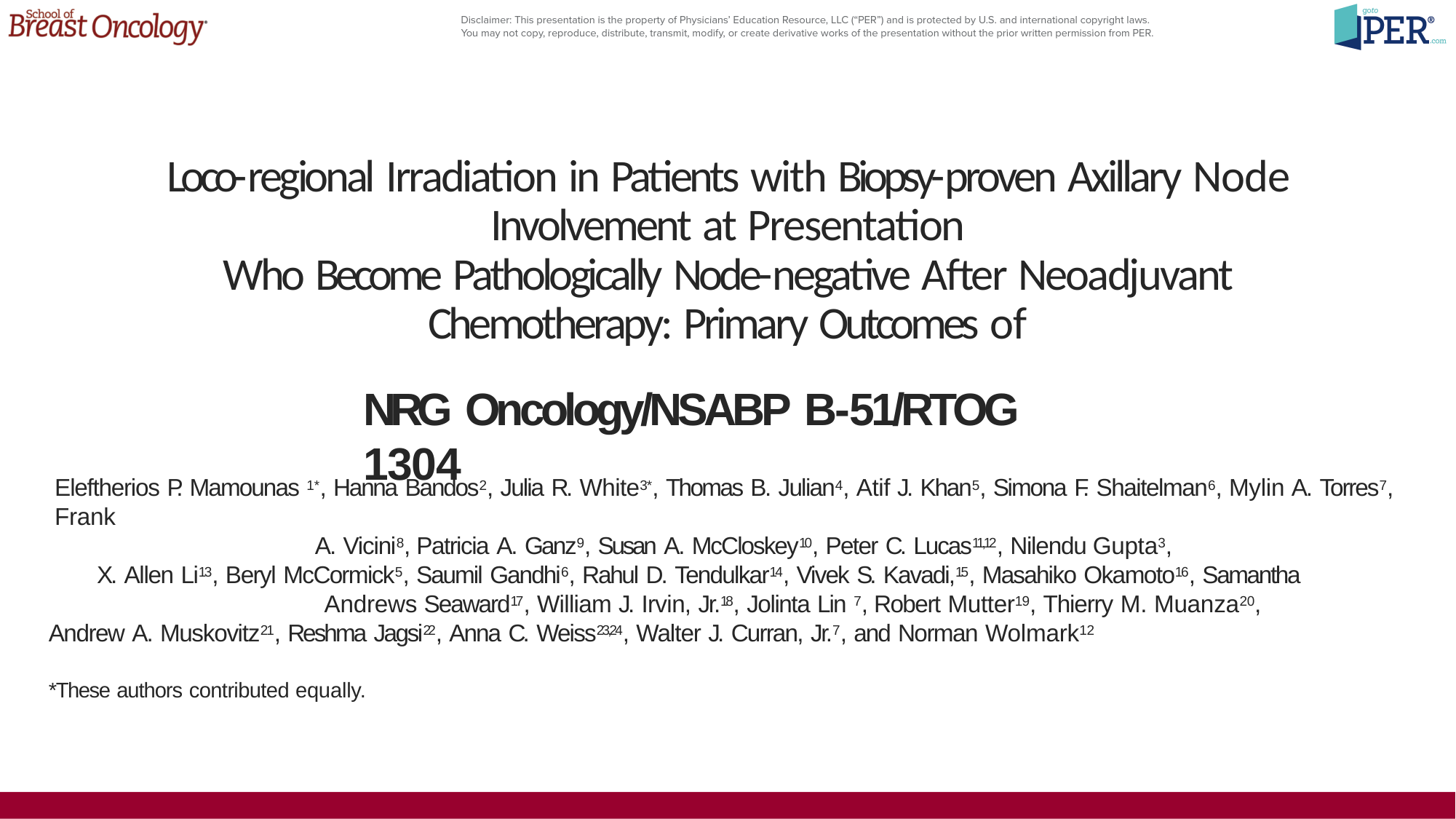

# Loco-regional Irradiation in Patients with Biopsy-proven Axillary Node Involvement at Presentation
Who Become Pathologically Node-negative After Neoadjuvant Chemotherapy: Primary Outcomes of
NRG Oncology/NSABP B-51/RTOG 1304
Eleftherios P. Mamounas 1*, Hanna Bandos2, Julia R. White3*, Thomas B. Julian4, Atif J. Khan5, Simona F. Shaitelman6, Mylin A. Torres7, Frank
A. Vicini8, Patricia A. Ganz9, Susan A. McCloskey10, Peter C. Lucas11,12, Nilendu Gupta3,
X. Allen Li13, Beryl McCormick5, Saumil Gandhi6, Rahul D. Tendulkar14, Vivek S. Kavadi,15, Masahiko Okamoto16, Samantha Andrews Seaward17, William J. Irvin, Jr.18, Jolinta Lin 7, Robert Mutter19, Thierry M. Muanza20,
Andrew A. Muskovitz21, Reshma Jagsi22, Anna C. Weiss23,24, Walter J. Curran, Jr.7, and Norman Wolmark12

*These authors contributed equally.